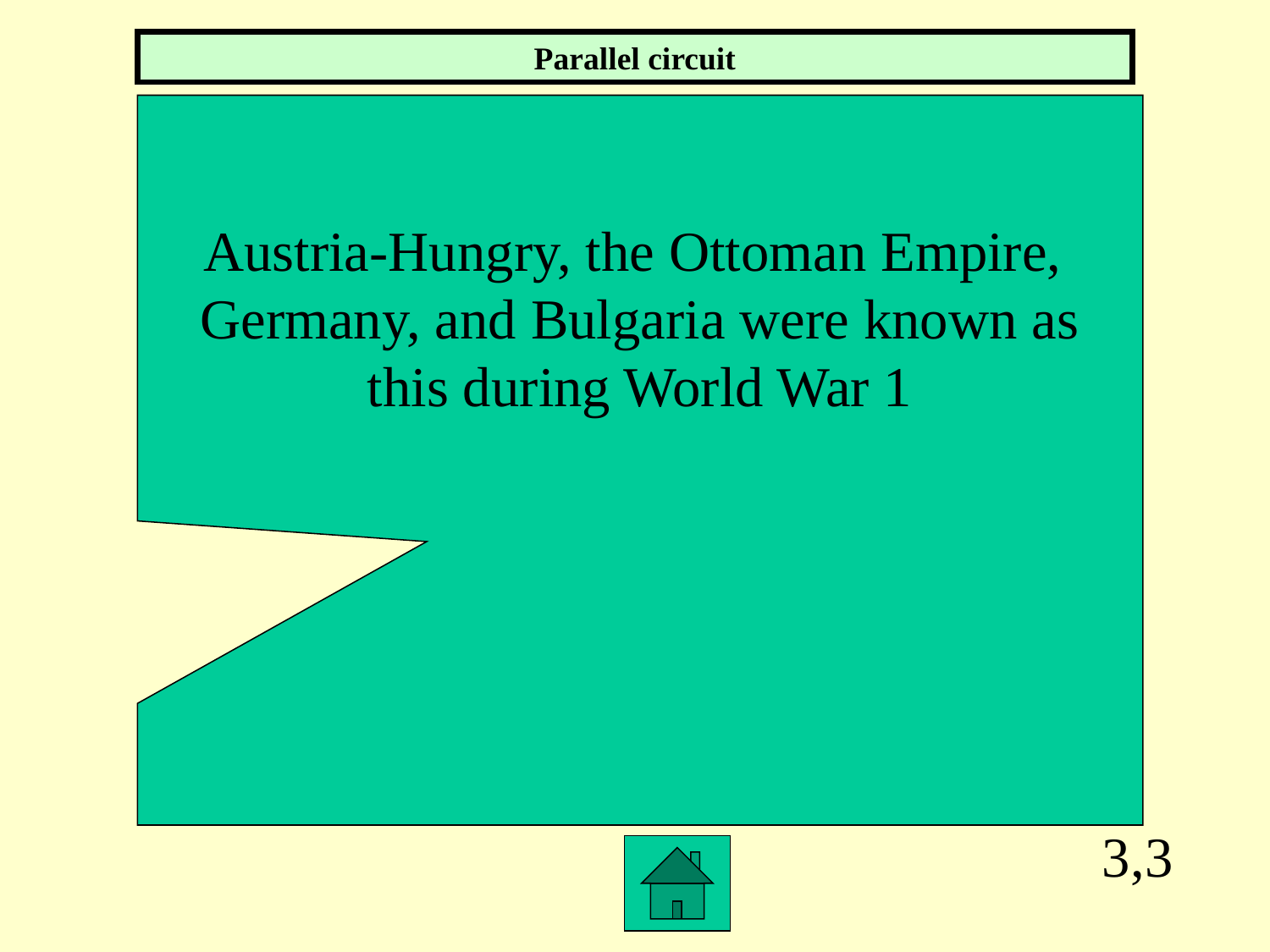

Parallel circuit

Austria-Hungry, the Ottoman Empire,
Germany, and Bulgaria were known as
this during World War 1

3,3